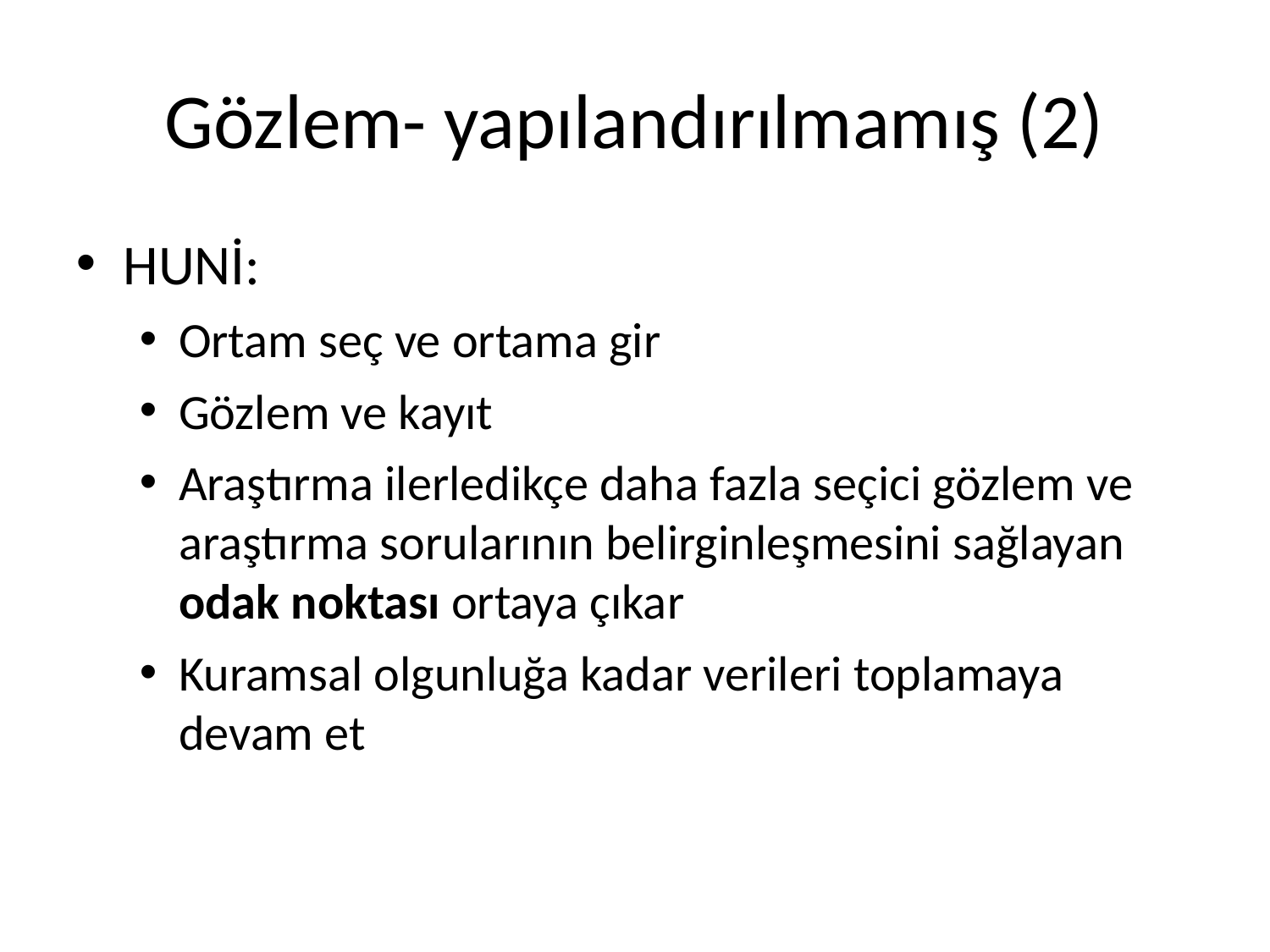

Gözlem- yapılandırılmamış (2)
HUNİ:
Ortam seç ve ortama gir
Gözlem ve kayıt
Araştırma ilerledikçe daha fazla seçici gözlem ve araştırma sorularının belirginleşmesini sağlayan odak noktası ortaya çıkar
Kuramsal olgunluğa kadar verileri toplamaya devam et